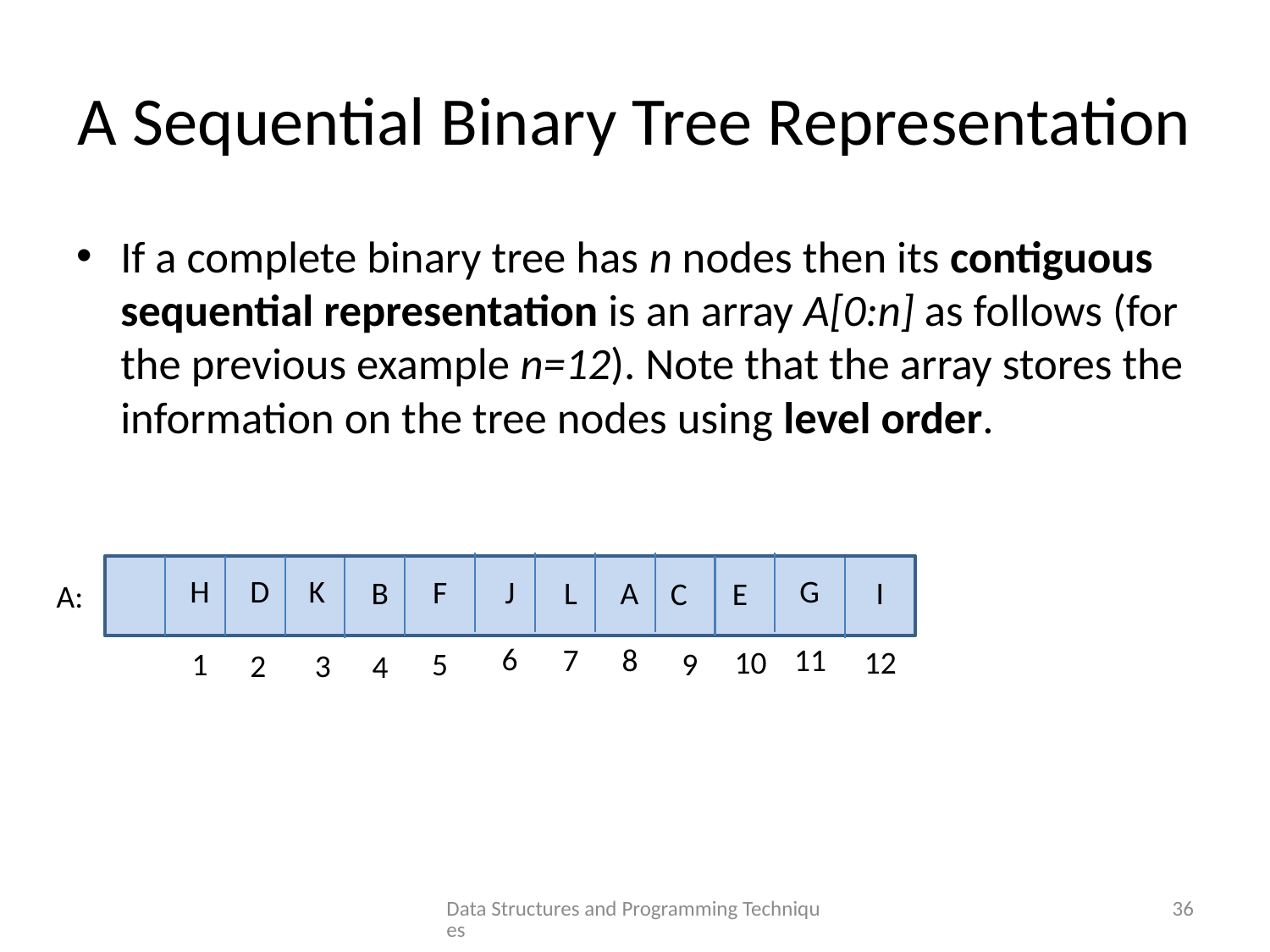

# A Sequential Binary Tree Representation
If a complete binary tree has n nodes then its contiguous sequential representation is an array A[0:n] as follows (for the previous example n=12). Note that the array stores the information on the tree nodes using level order.

G
H
D
K
F
J
B
L
A
I
C
E
A:
6
7
8
11
10
12
1
5
9
2
3
4
Data Structures and Programming Techniques
36